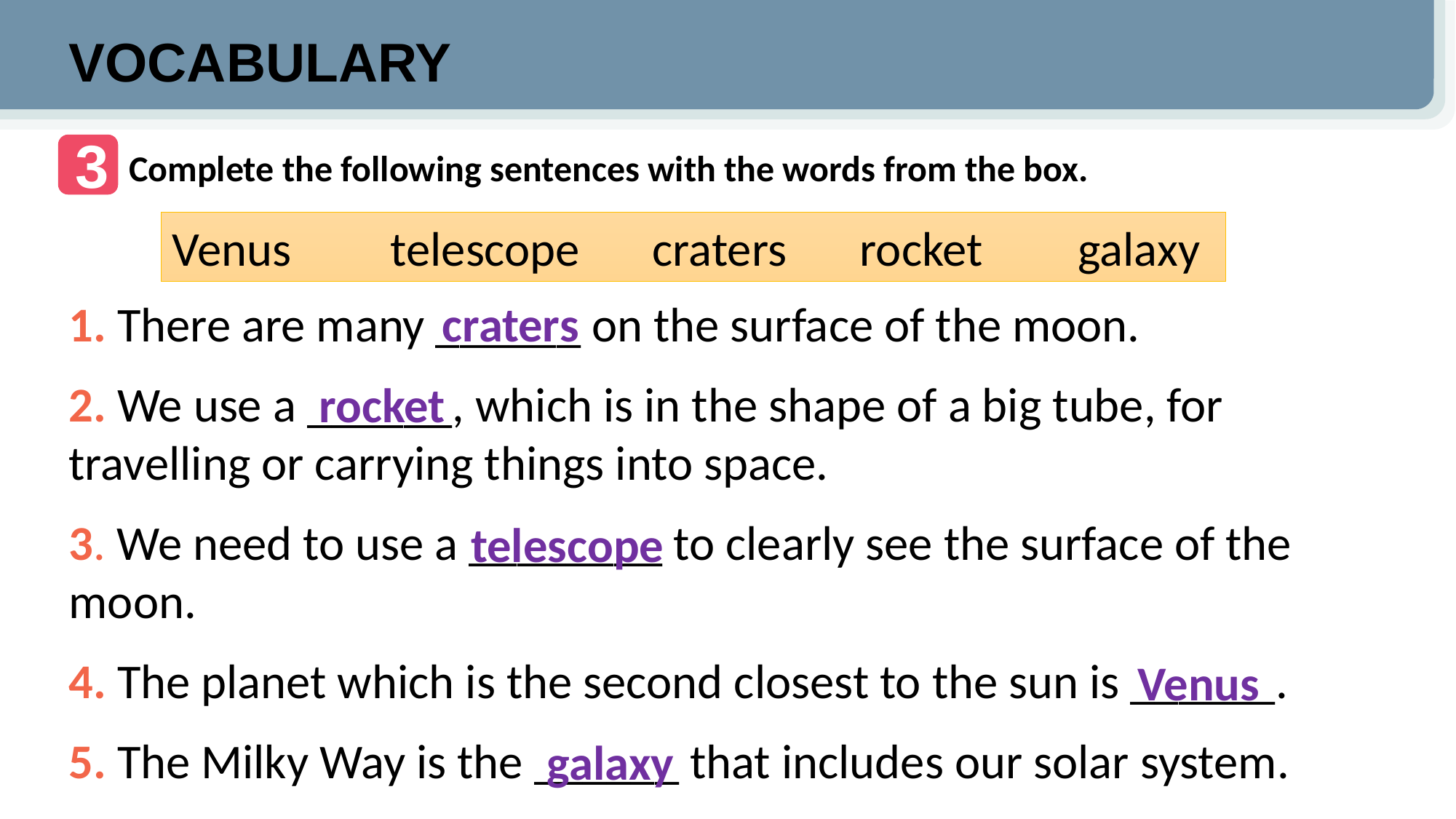

VOCABULARY
3

Complete the following sentences with the words from the box.
Venus	telescope	    craters	   rocket	   galaxy

1. There are many ______ on the surface of the moon.

2. We use a ______, which is in the shape of a big tube, for travelling or carrying things into space.

3. We need to use a ________ to clearly see the surface of the moon.

4. The planet which is the second closest to the sun is ______.

5. The Milky Way is the ______ that includes our solar system.
craters
rocket
telescope
Venus
galaxy